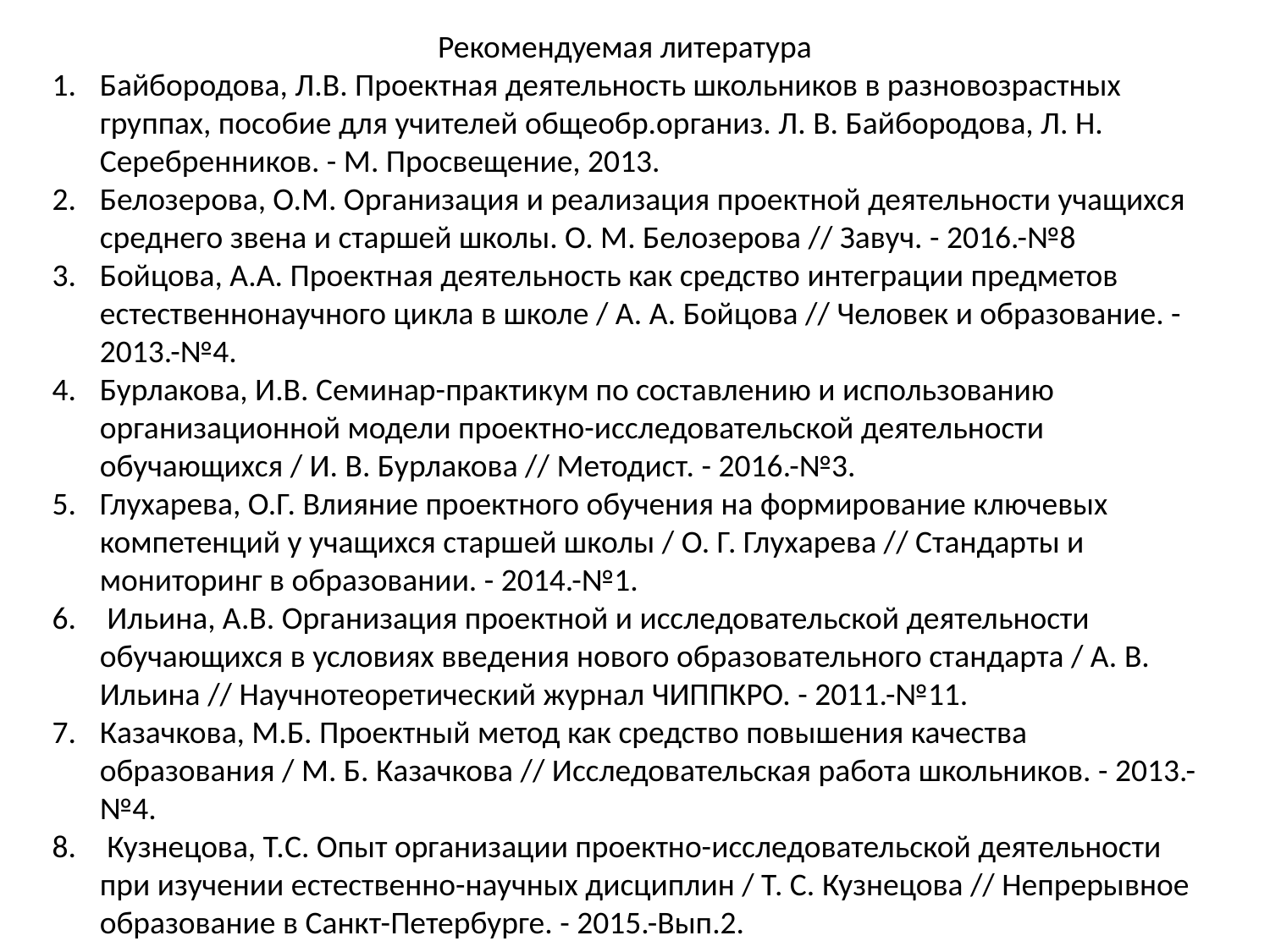

Рекомендуемая литература
Байбородова, Л.В. Проектная деятельность школьников в разновозрастных группах, пособие для учителей общеобр.организ. Л. В. Байбородова, Л. Н. Серебренников. - М. Просвещение, 2013.
Белозерова, О.М. Организация и реализация проектной деятельности учащихся среднего звена и старшей школы. О. М. Белозерова // Завуч. - 2016.-№8
Бойцова, А.А. Проектная деятельность как средство интеграции предметов естественнонаучного цикла в школе / А. А. Бойцова // Человек и образование. - 2013.-№4.
Бурлакова, И.В. Семинар-практикум по составлению и использованию организационной модели проектно-исследовательской деятельности обучающихся / И. В. Бурлакова // Методист. - 2016.-№3.
Глухарева, О.Г. Влияние проектного обучения на формирование ключевых компетенций у учащихся старшей школы / О. Г. Глухарева // Стандарты и мониторинг в образовании. - 2014.-№1.
 Ильина, А.В. Организация проектной и исследовательской деятельности обучающихся в условиях введения нового образовательного стандарта / А. В. Ильина // Научнотеоретический журнал ЧИППКРО. - 2011.-№11.
Казачкова, М.Б. Проектный метод как средство повышения качества образования / М. Б. Казачкова // Исследовательская работа школьников. - 2013.-№4.
 Кузнецова, Т.С. Опыт организации проектно-исследовательской деятельности при изучении естественно-научных дисциплин / Т. С. Кузнецова // Непрерывное образование в Санкт-Петербурге. - 2015.-Вып.2.